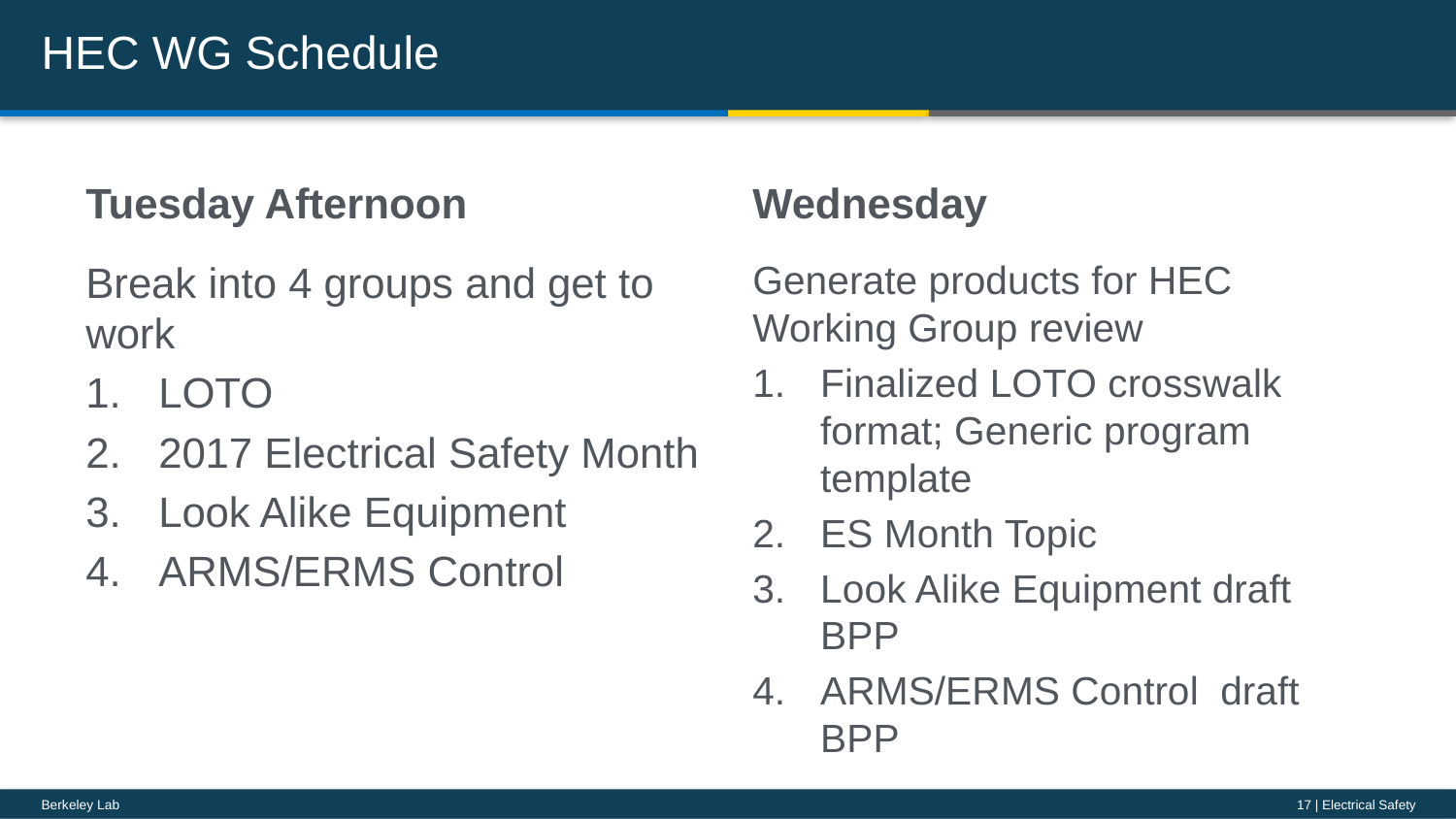

# HEC WG Schedule
Tuesday Afternoon
Wednesday
Break into 4 groups and get to work
LOTO
2017 Electrical Safety Month
Look Alike Equipment
ARMS/ERMS Control

Generate products for HEC Working Group review
Finalized LOTO crosswalk format; Generic program template
ES Month Topic
Look Alike Equipment draft BPP
ARMS/ERMS Control  draft BPP